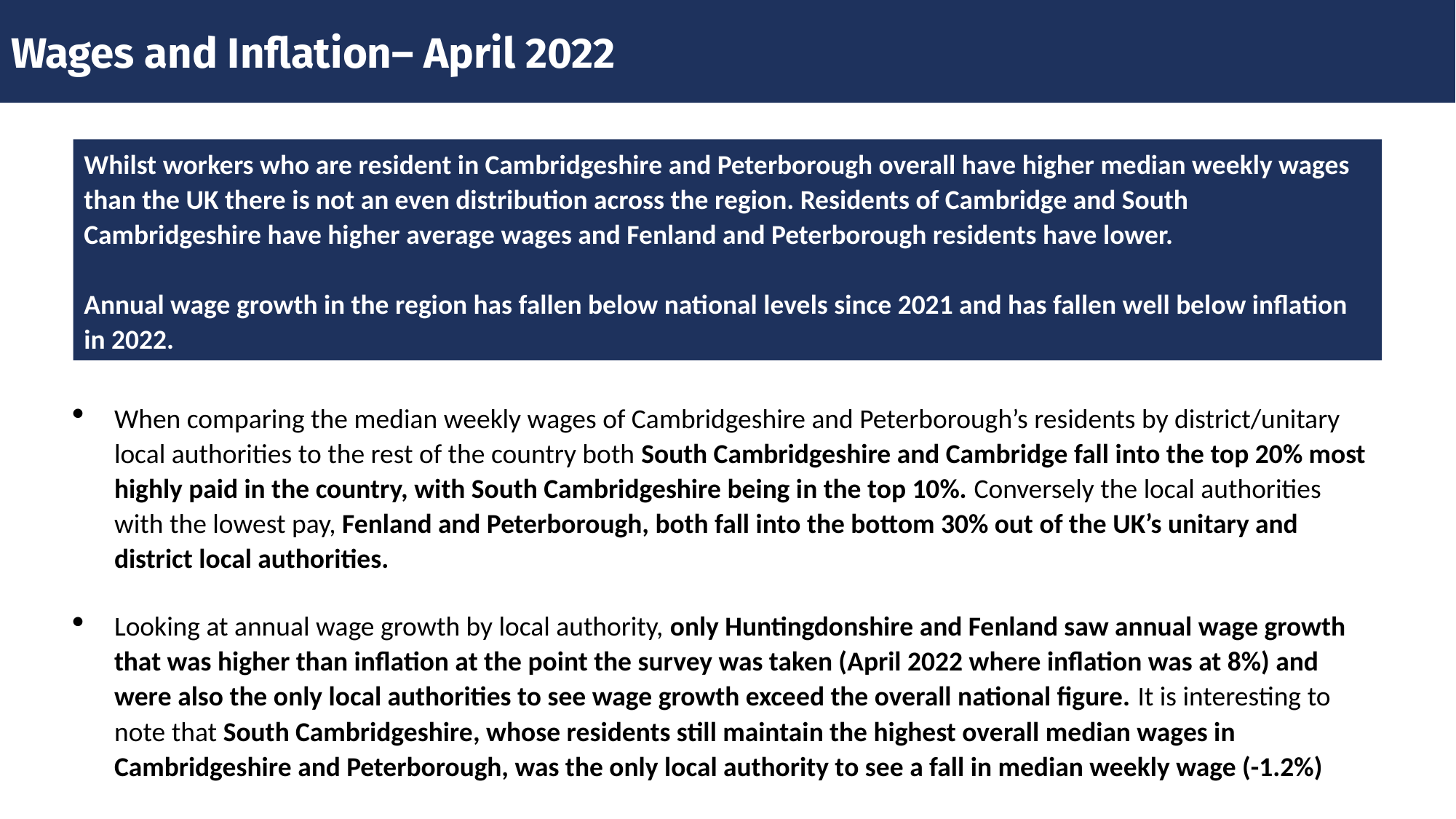

Wages and Inflation– April 2022
Whilst workers who are resident in Cambridgeshire and Peterborough overall have higher median weekly wages than the UK there is not an even distribution across the region. Residents of Cambridge and South Cambridgeshire have higher average wages and Fenland and Peterborough residents have lower.
Annual wage growth in the region has fallen below national levels since 2021 and has fallen well below inflation in 2022.
When comparing the median weekly wages of Cambridgeshire and Peterborough’s residents by district/unitary local authorities to the rest of the country both South Cambridgeshire and Cambridge fall into the top 20% most highly paid in the country, with South Cambridgeshire being in the top 10%. Conversely the local authorities with the lowest pay, Fenland and Peterborough, both fall into the bottom 30% out of the UK’s unitary and district local authorities.
Looking at annual wage growth by local authority, only Huntingdonshire and Fenland saw annual wage growth that was higher than inflation at the point the survey was taken (April 2022 where inflation was at 8%) and were also the only local authorities to see wage growth exceed the overall national figure. It is interesting to note that South Cambridgeshire, whose residents still maintain the highest overall median wages in Cambridgeshire and Peterborough, was the only local authority to see a fall in median weekly wage (-1.2%)